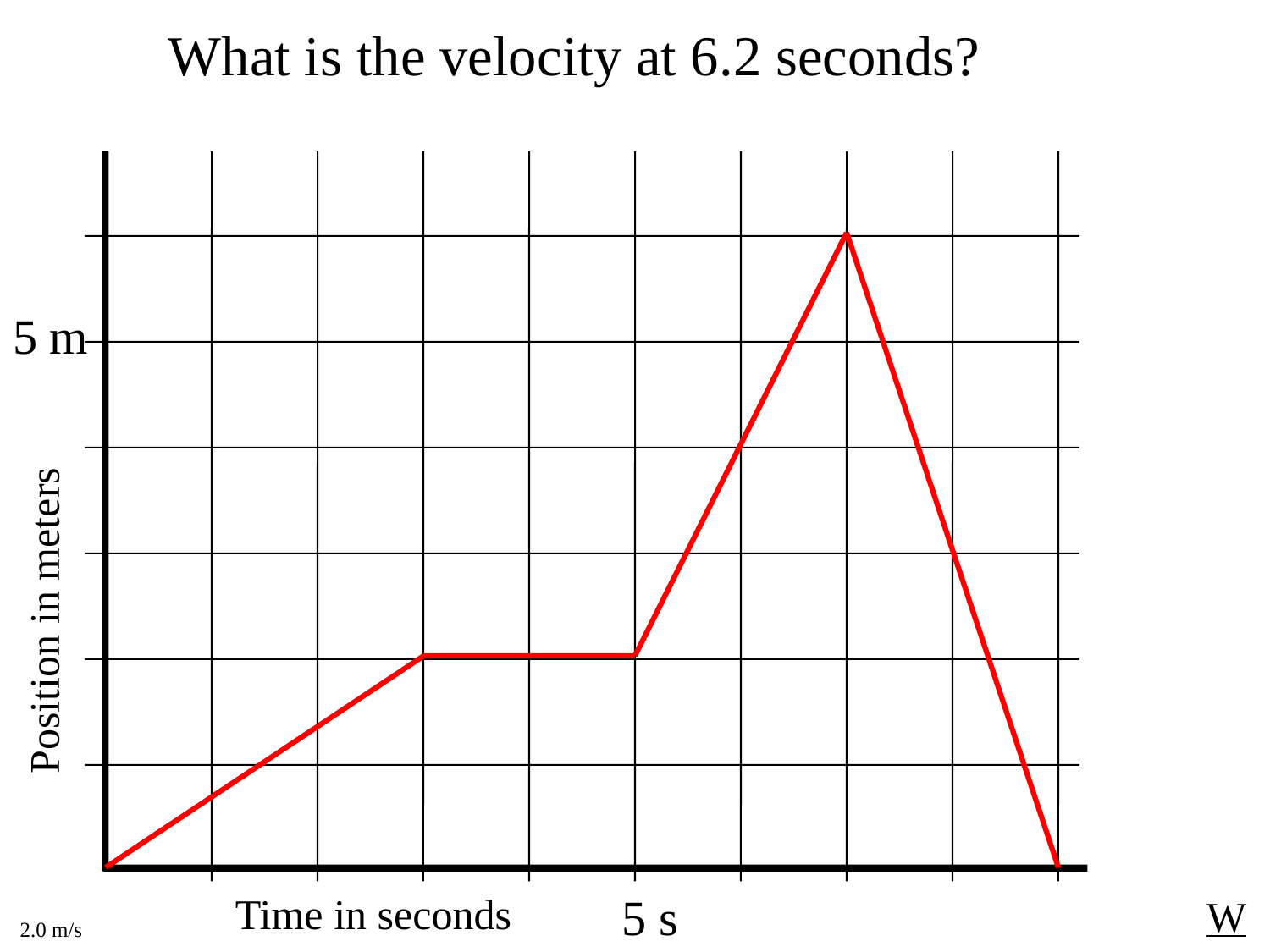

What is the velocity at 6.2 seconds?

5 m

Position in meters

5 s
Time in seconds

W
2.0 m/s